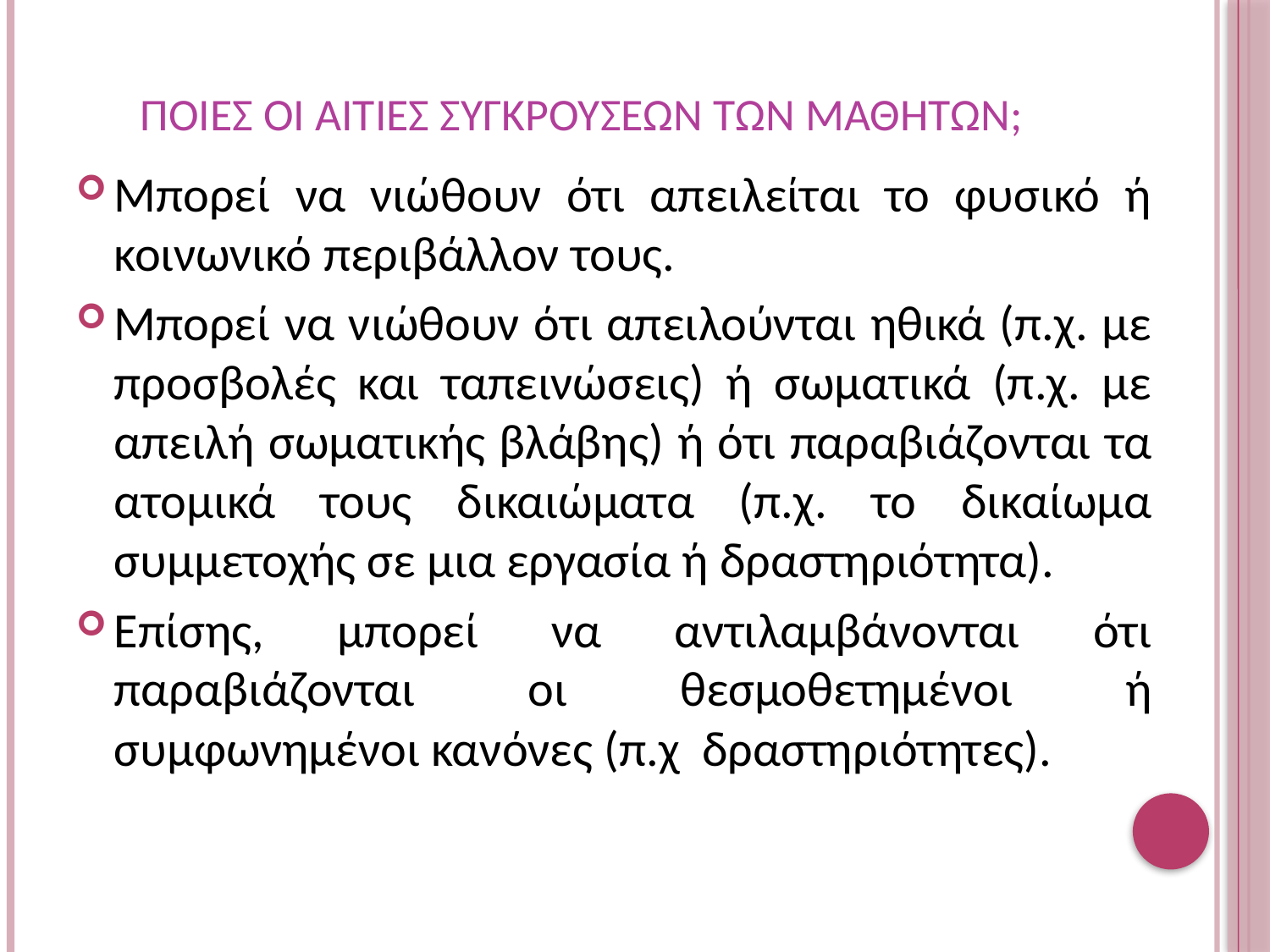

# ΠΟΙΕΣ ΟΙ ΑΙΤΙΕΣ ΣΥΓΚΡΟΥΣΕΩΝ ΤΩΝ ΜΑΘΗΤΩΝ;
Μπορεί να νιώθουν ότι απειλείται το φυσικό ή κοινωνικό περιβάλλον τους.
Μπορεί να νιώθουν ότι απειλούνται ηθικά (π.χ. με προσβολές και ταπεινώσεις) ή σωματικά (π.χ. με απειλή σωματικής βλάβης) ή ότι παραβιάζονται τα ατομικά τους δικαιώματα (π.χ. το δικαίωμα συμμετοχής σε μια εργασία ή δραστηριότητα).
Επίσης, μπορεί να αντιλαμβάνονται ότι παραβιάζονται οι θεσμοθετημένοι ή συμφωνημένοι κανόνες (π.χ  δραστηριότητες).